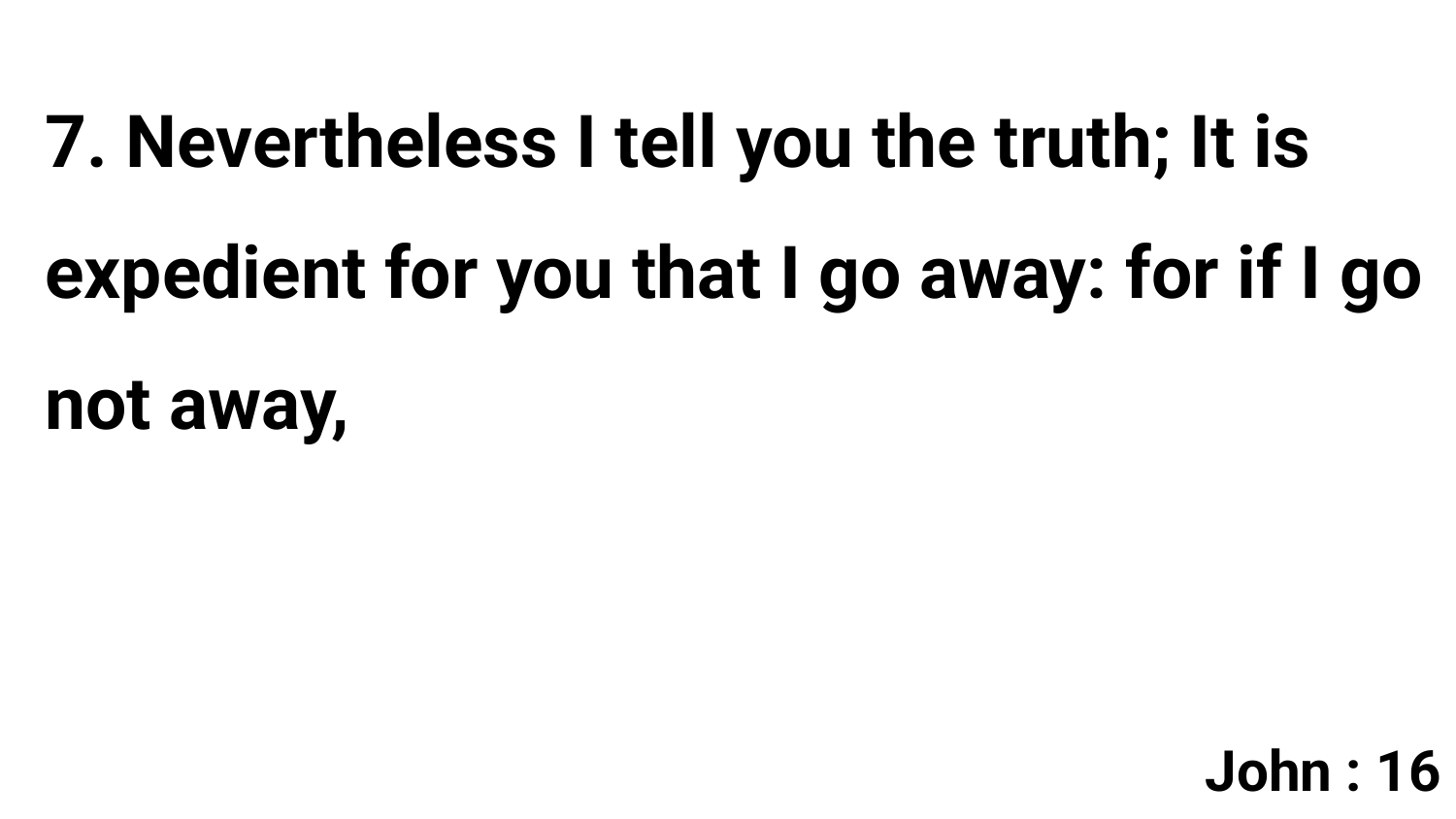

7. Nevertheless I tell you the truth; It is expedient for you that I go away: for if I go not away,
John : 16